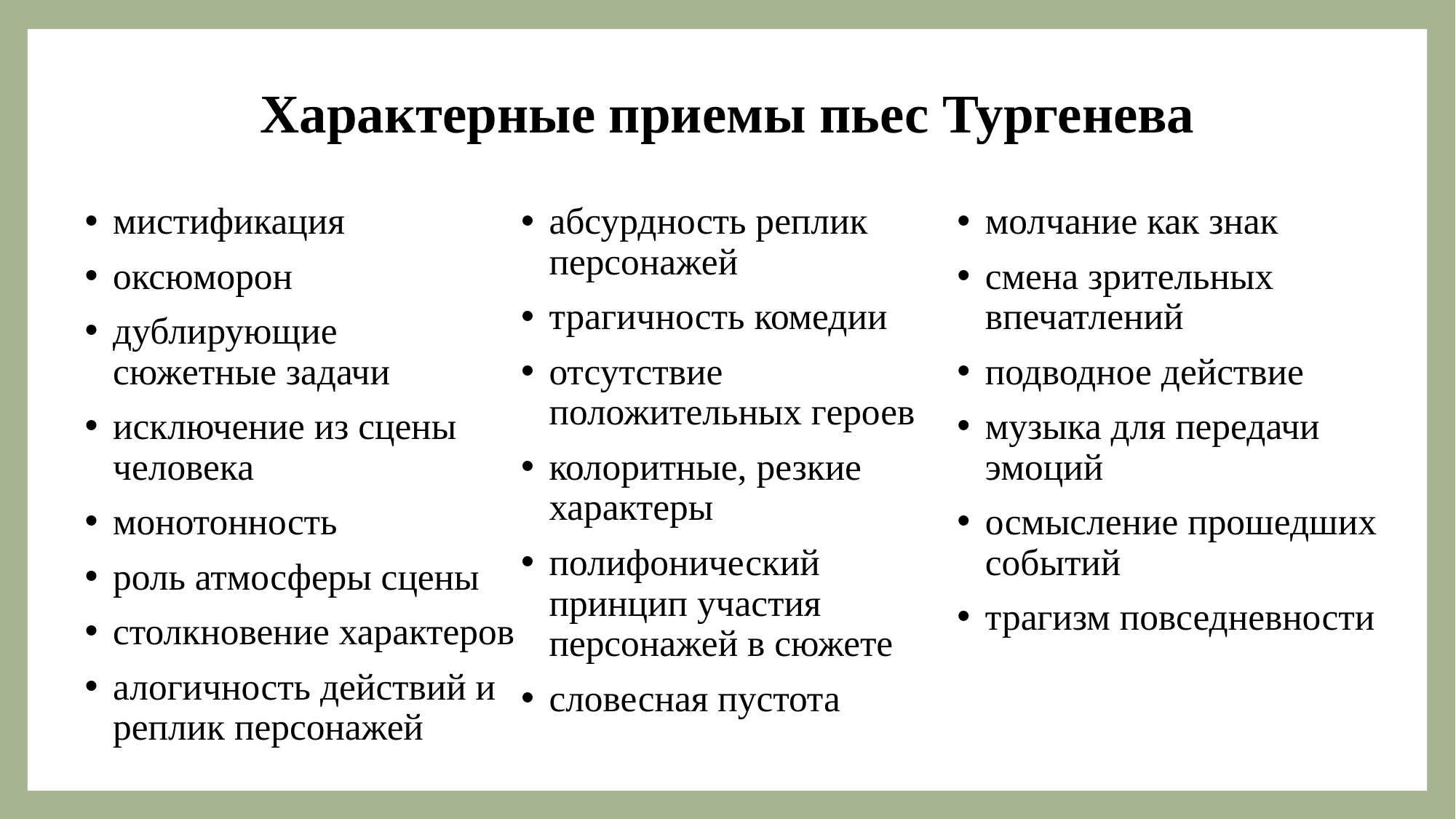

# Характерные приемы пьес Тургенева
мистификация
оксюморон
дублирующие
сюжетные задачи
исключение из сцены человека
монотонность
роль атмосферы сцены
столкновение характеров
алогичность действий и реплик персонажей
абсурдность реплик персонажей
трагичность комедии
отсутствие положительных героев
колоритные, резкие характеры
полифонический принцип участия персонажей в сюжете
словесная пустота
молчание как знак
смена зрительных впечатлений
подводное действие
музыка для передачи эмоций
осмысление прошедших событий
трагизм повседневности